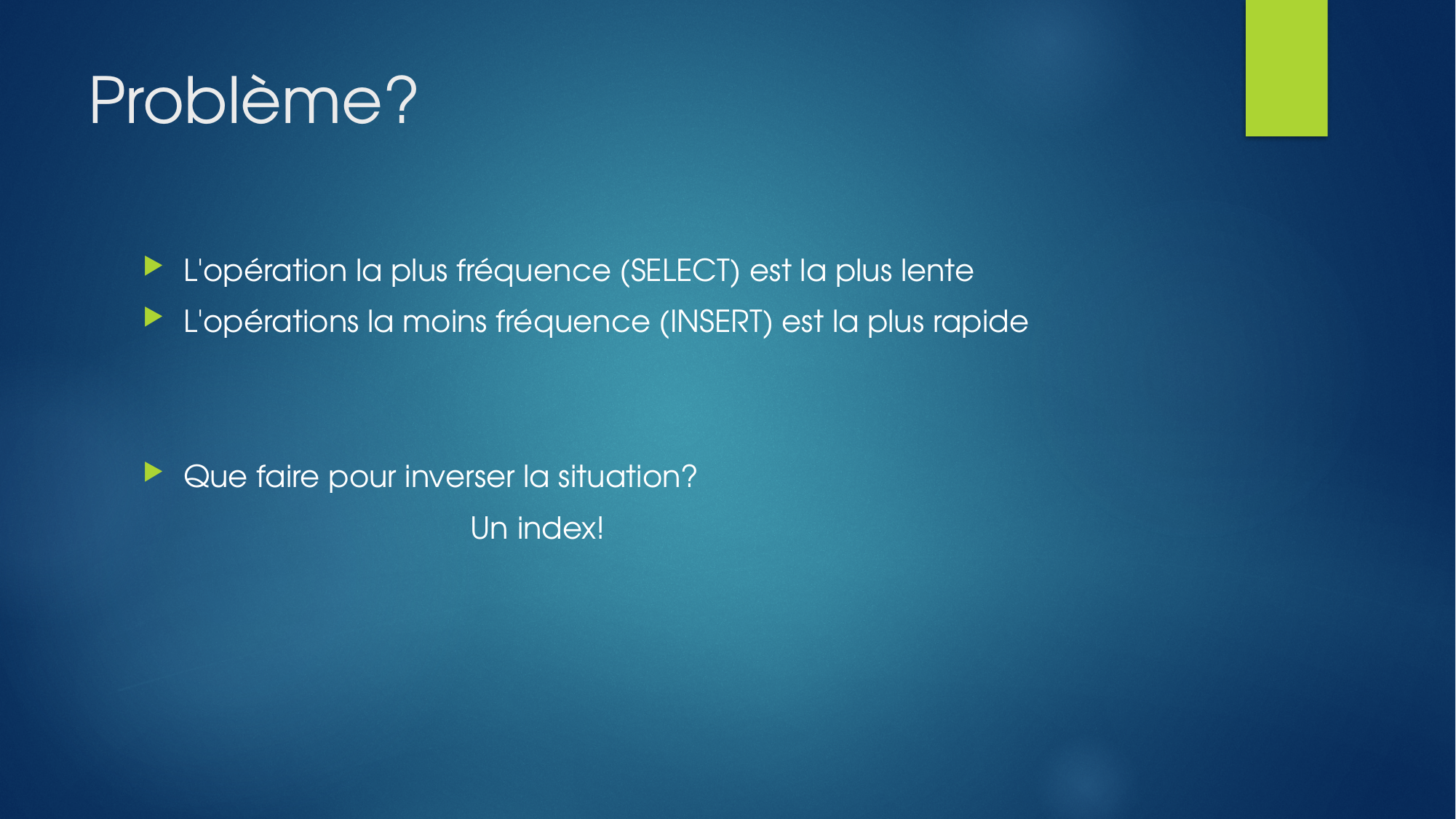

# Problème?
L'opération la plus fréquence (SELECT) est la plus lente
L'opérations la moins fréquence (INSERT) est la plus rapide

Que faire pour inverser la situation?
			Un index!